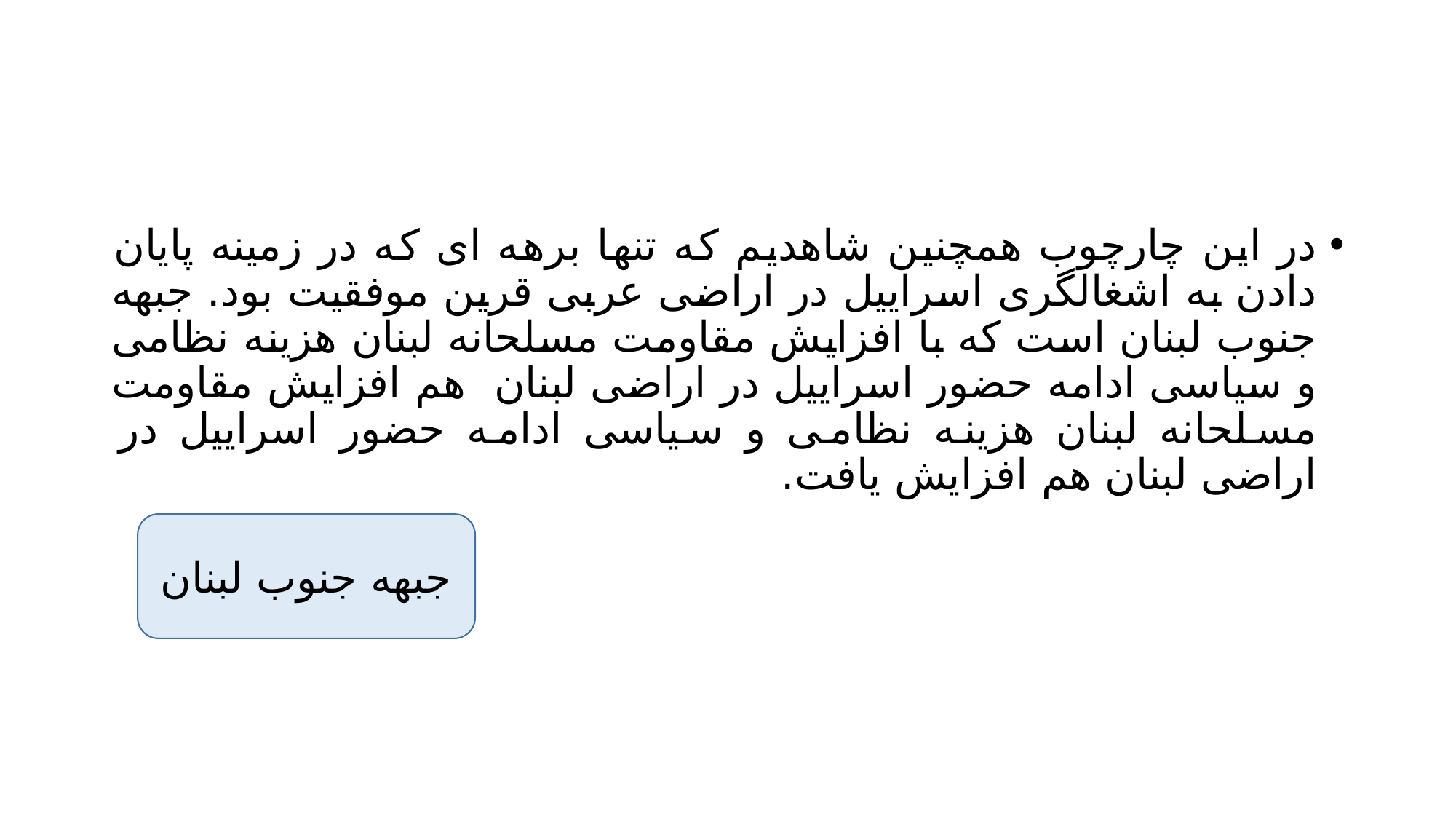

#
در این چارچوب همچنین شاهدیم که تنها برهه ای که در زمینه پایان دادن به اشغالگری اسراییل در اراضی عربی قرین موفقیت بود. جبهه جنوب لبنان است که با افزایش مقاومت مسلحانه لبنان هزینه نظامی و سیاسی ادامه حضور اسراییل در اراضی لبنان  هم افزایش مقاومت مسلحانه لبنان هزینه نظامی و سیاسی ادامه حضور اسراییل در اراضی لبنان هم افزایش یافت.
جبهه جنوب لبنان